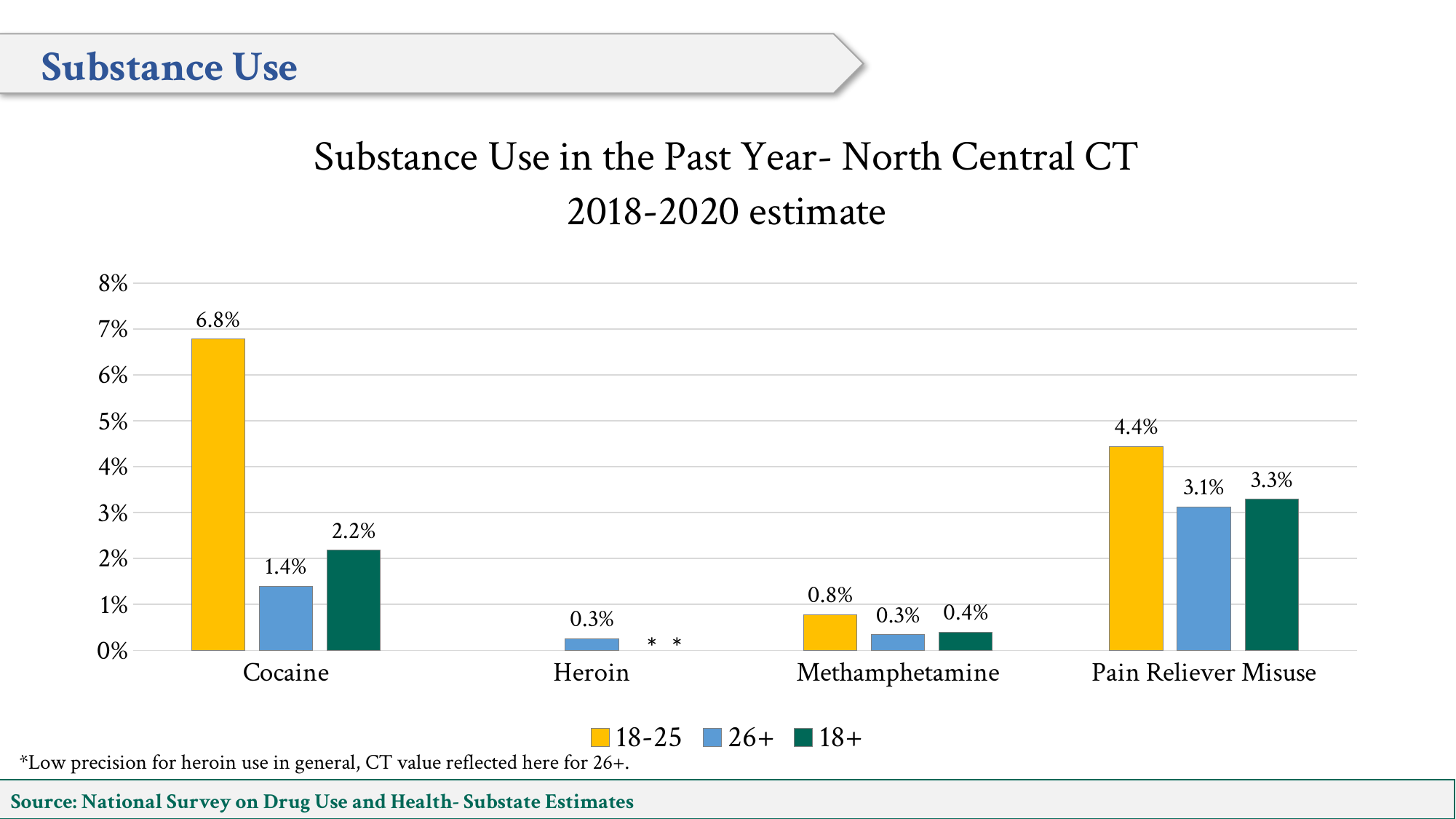

Substance Use

### Chart: Substance Use in the Past Year- North Central CT
2018-2020 estimate

| Category | 18-25 | 26+ | 18+ |
|---|---|---|---|
| Cocaine | 0.0678 | 0.0139 | 0.0218 |
| Heroin | None | 0.0025 | None |
| Methamphetamine | 0.0077 | 0.0034 | 0.004 |
| Pain Reliever Misuse | 0.0444 | 0.0312 | 0.0329 |
*
*
*Low precision for heroin use in general, CT value reflected here for 26+.

Source: National Survey on Drug Use and Health- Substate Estimates